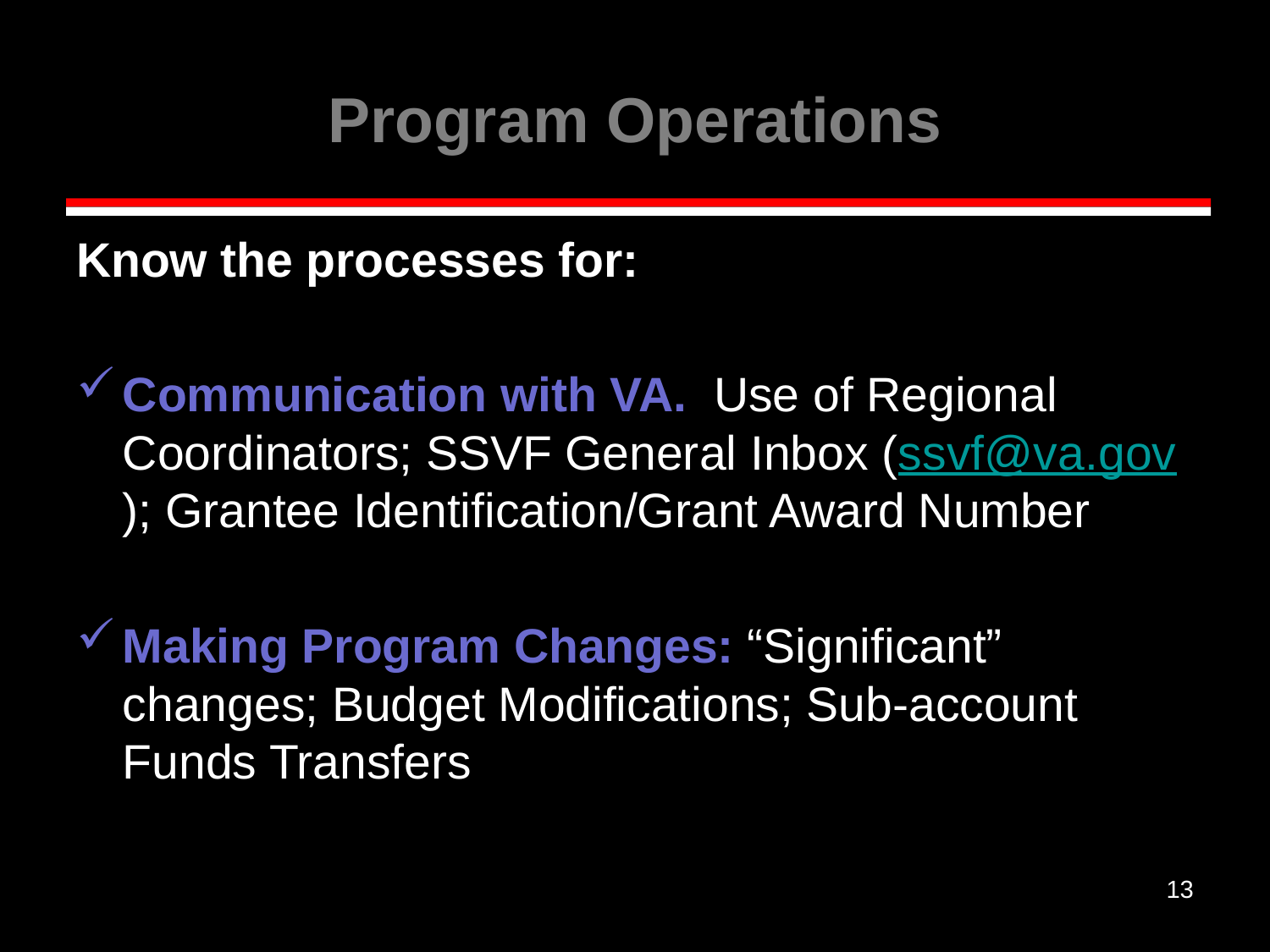

# Program Operations
Know the processes for:

Communication with VA.  Use of Regional Coordinators; SSVF General Inbox (ssvf@va.gov); Grantee Identification/Grant Award Number

Making Program Changes: “Significant” changes; Budget Modifications; Sub-account Funds Transfers
13